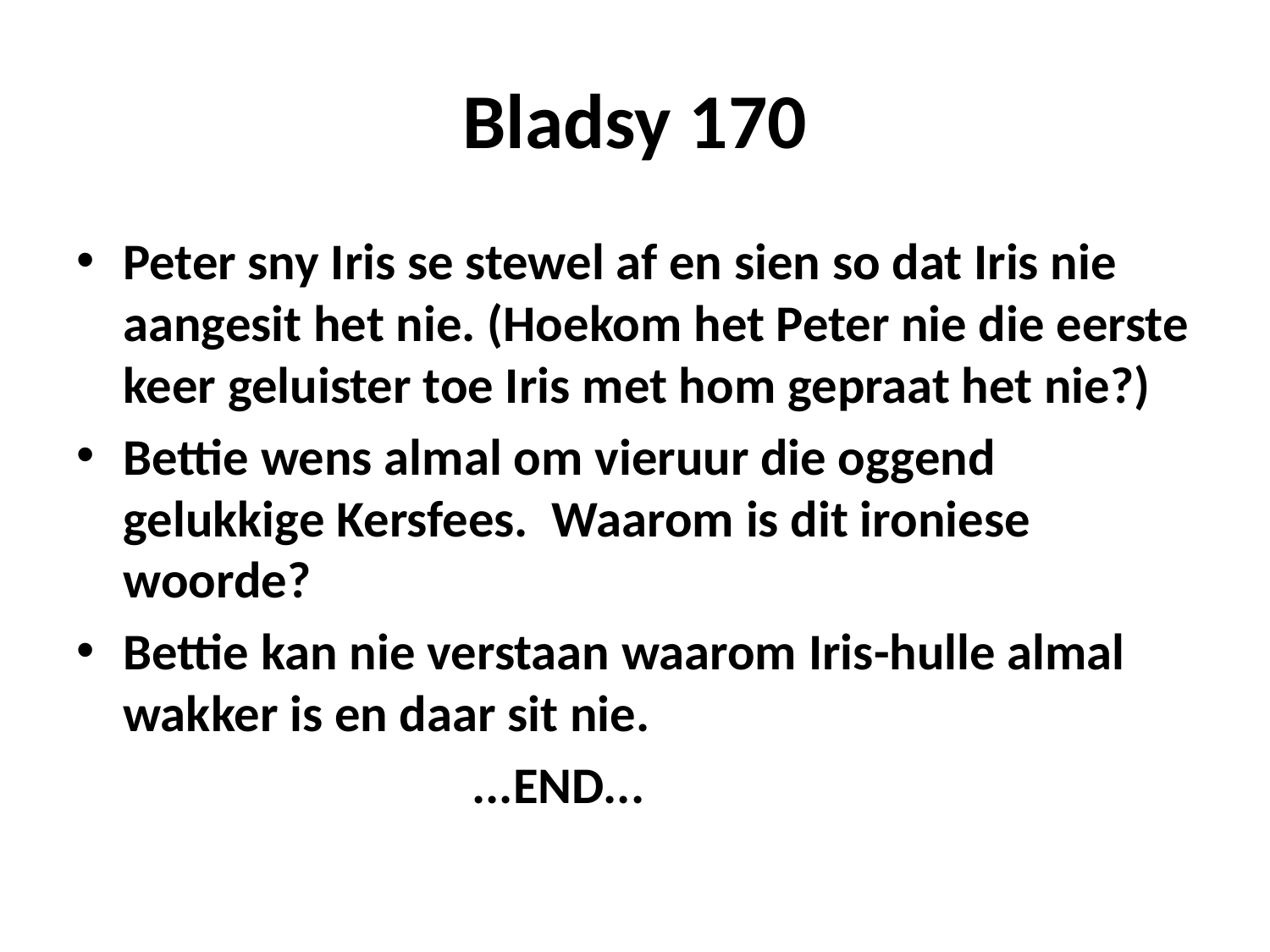

# Bladsy 170
Peter sny Iris se stewel af en sien so dat Iris nie aangesit het nie. (Hoekom het Peter nie die eerste keer geluister toe Iris met hom gepraat het nie?)
Bettie wens almal om vieruur die oggend gelukkige Kersfees.  Waarom is dit ironiese woorde?
Bettie kan nie verstaan waarom Iris-hulle almal wakker is en daar sit nie.
                                  ...END...